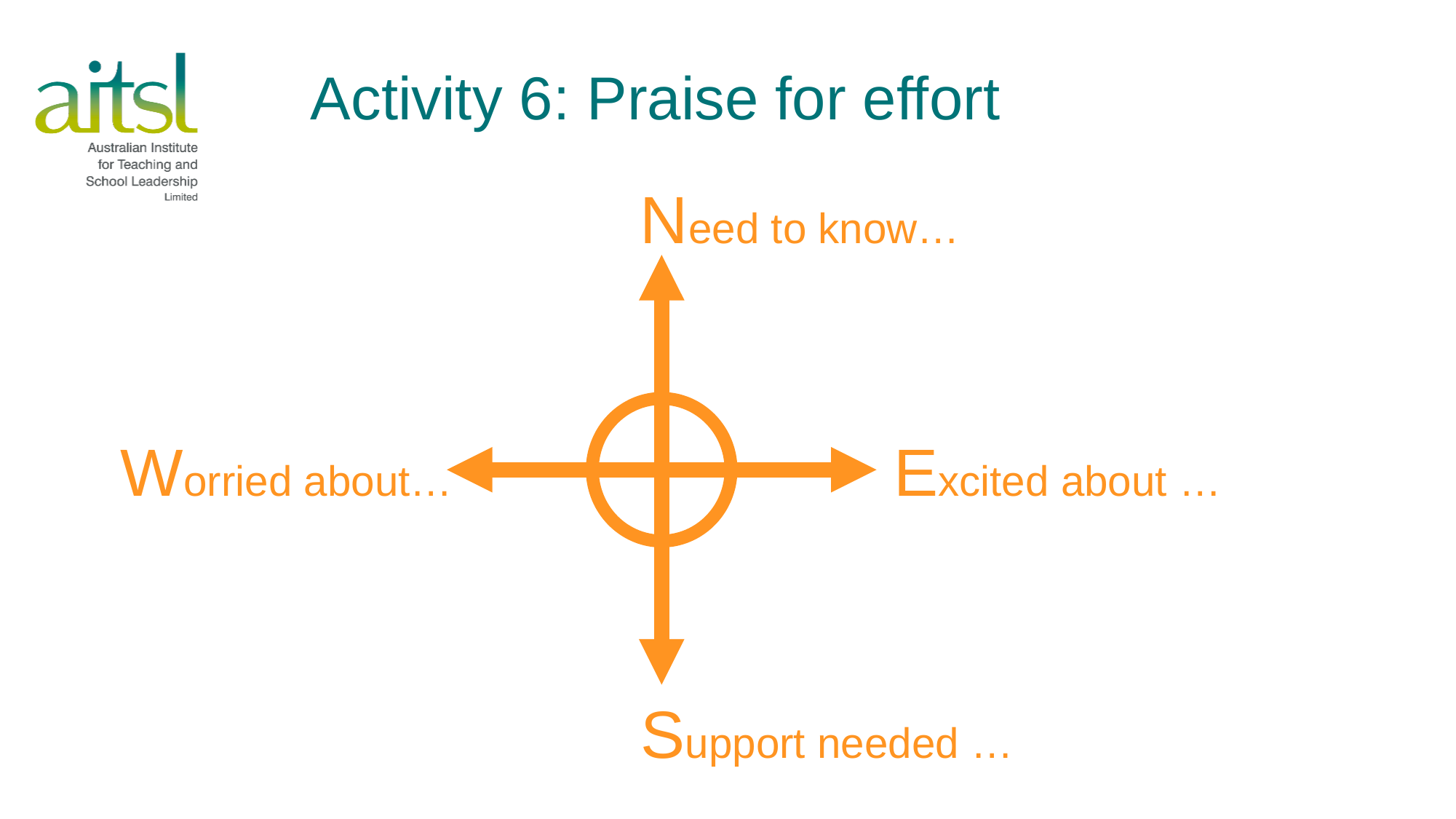

# Activity 6: Praise for effort
Need to know…

Worried about…
Excited about …
Support needed …